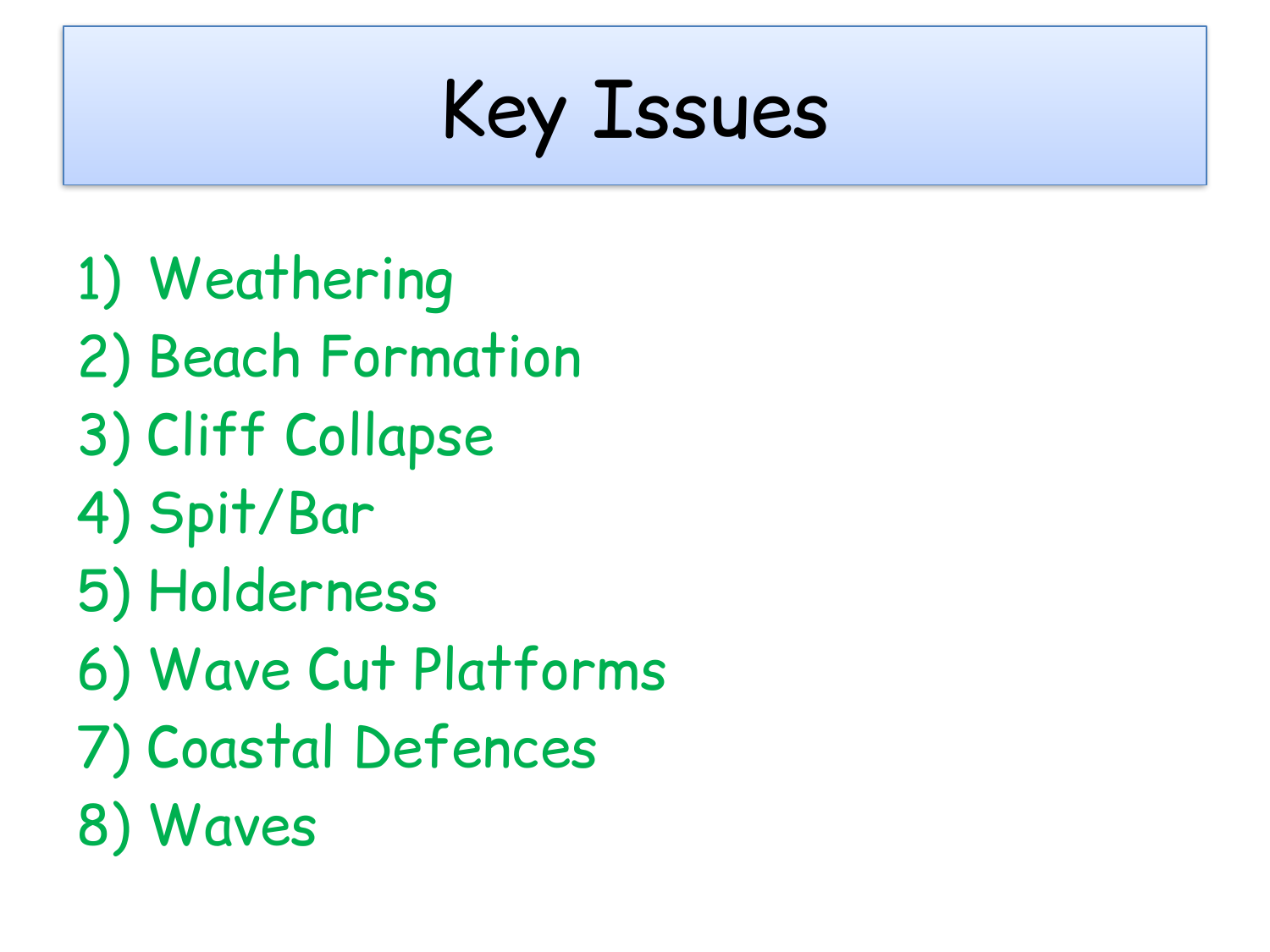

# Key Issues
Weathering
Beach Formation
Cliff Collapse
Spit/Bar
Holderness
Wave Cut Platforms
Coastal Defences
Waves